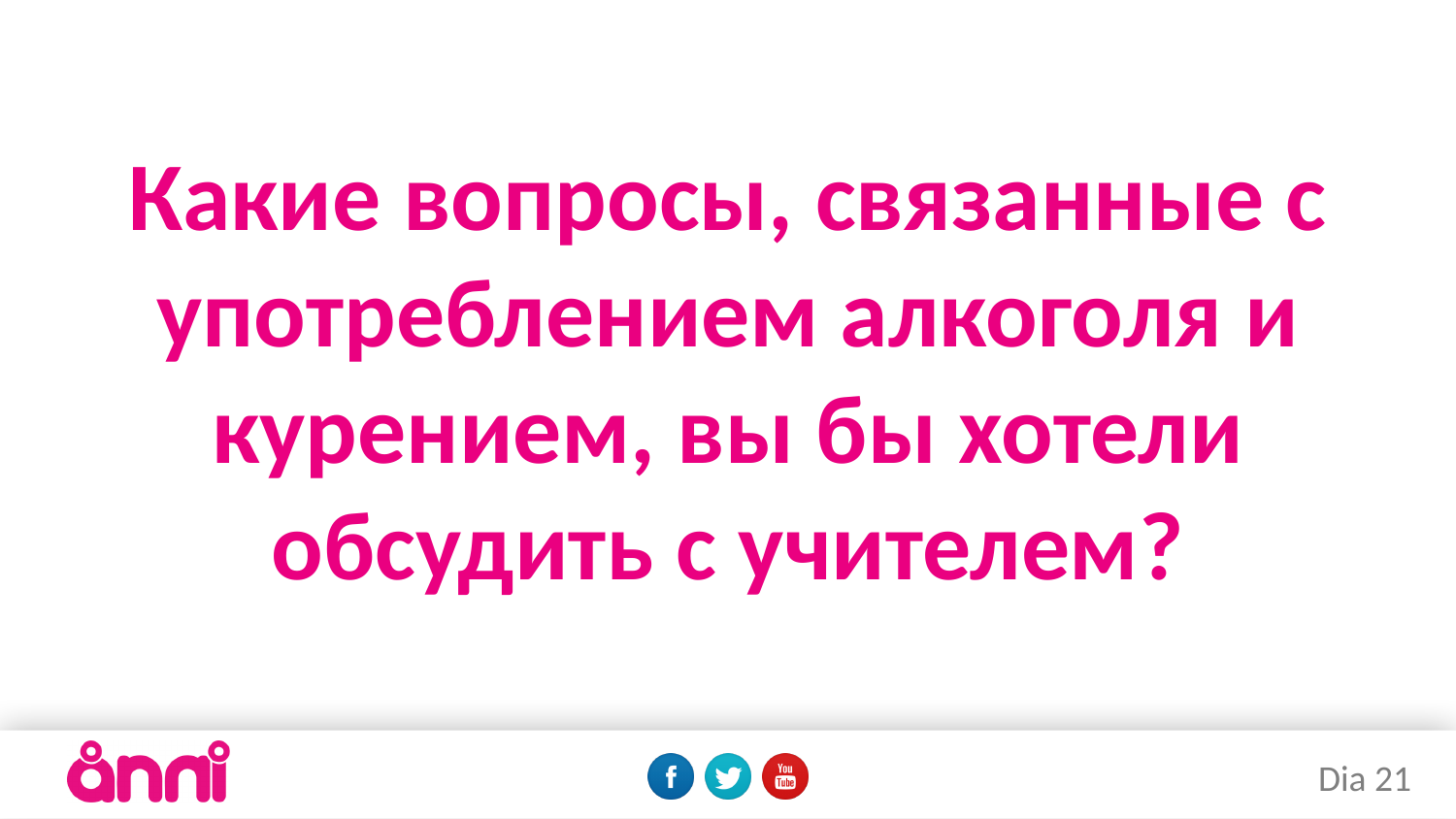

# Какие вопросы, связанные с употреблением алкоголя и курением, вы бы хотели обсудить с учителем?
Dia 21